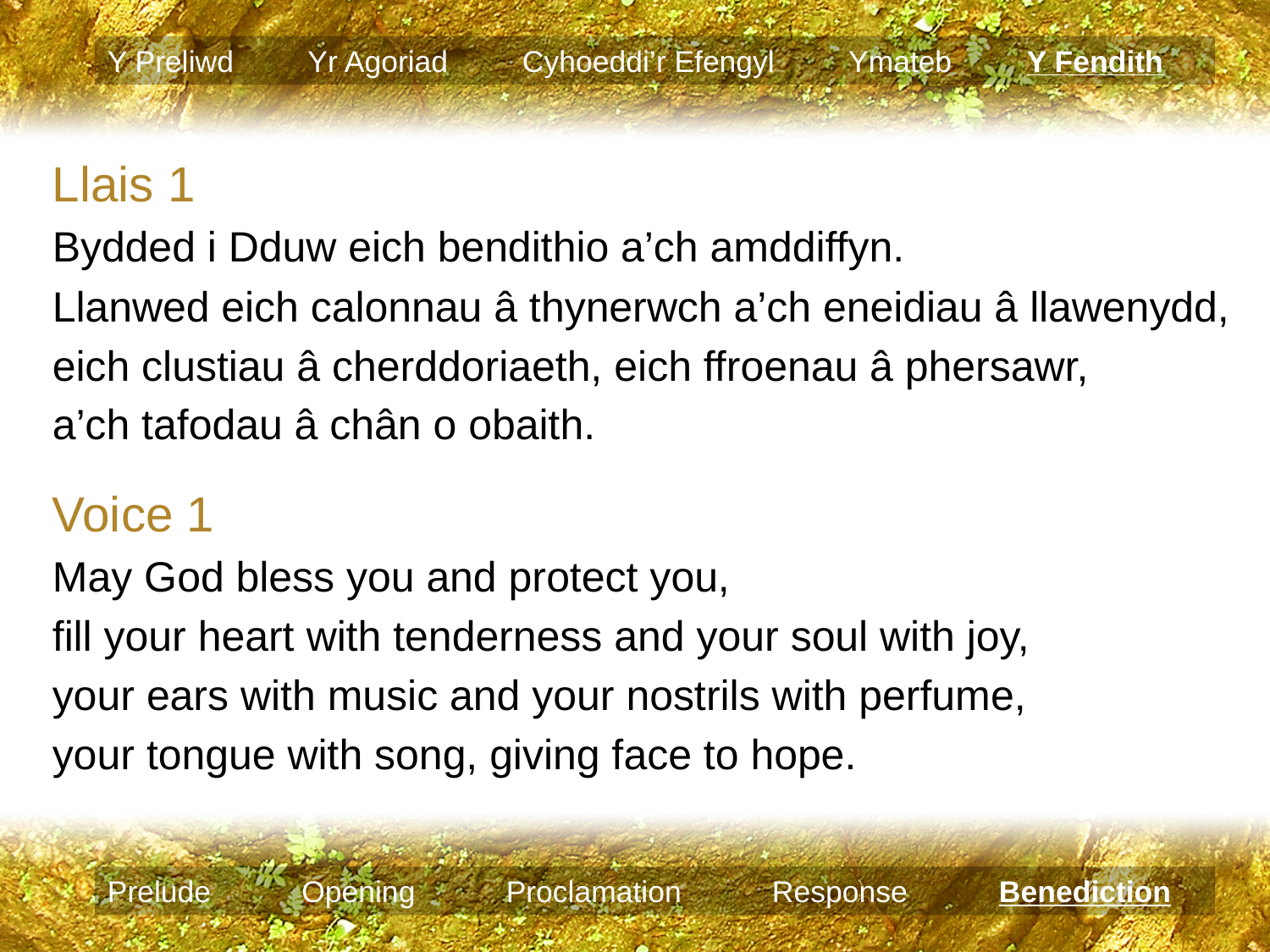

Y Preliwd         Yr Agoriad         Cyhoeddi’r Efengyl         Ymateb         Y Fendith
Llais 1
Bydded i Dduw eich bendithio a’ch amddiffyn.
Llanwed eich calonnau â thynerwch a’ch eneidiau â llawenydd,
eich clustiau â cherddoriaeth, eich ffroenau â phersawr,
a’ch tafodau â chân o obaith.
Voice 1
May God bless you and protect you,
fill your heart with tenderness and your soul with joy,
your ears with music and your nostrils with perfume,
your tongue with song, giving face to hope.
Prelude           Opening           Proclamation           Response           Benediction